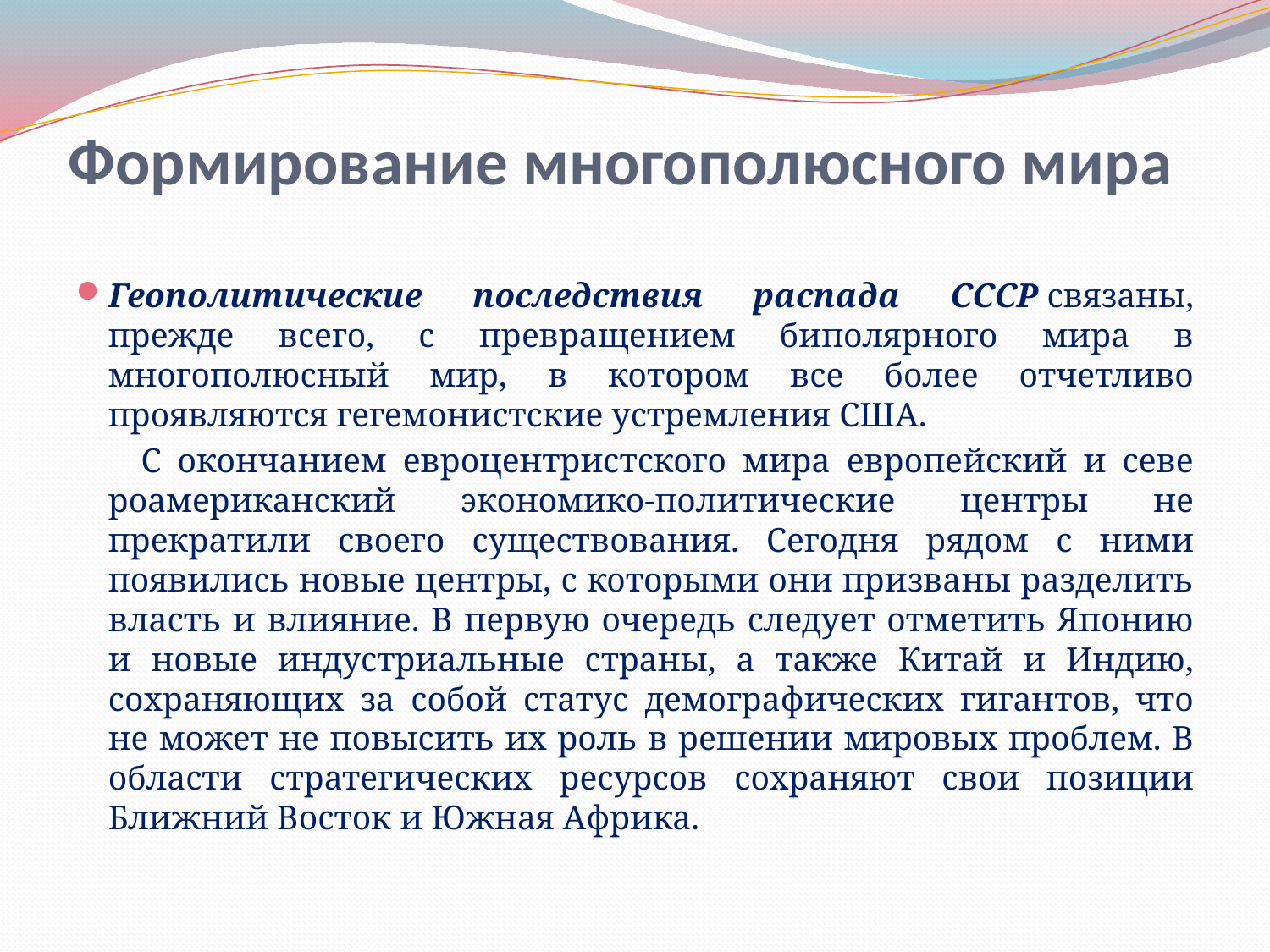

# Формирование многополюсного мира
Геополитические последствия распада СССР связаны, прежде всего, с превращением биполярного мира в многополюсный мир, в котором все более отчетливо проявляются гегемонистские устремления США.
    С окончанием евроцентристского мира европейский и севе­роамериканский экономико-политические центры не прекратили своего существования. Сегодня рядом с ними появились новые центры, с которыми они призваны разделить власть и влияние. В первую очередь следует отметить Японию и новые индустриальные страны, а также Китай и Индию, сохраняющих за собой статус демографических гигантов, что не может не повысить их роль в решении мировых проблем. В области стратегических ресурсов сохраняют свои позиции Ближний Восток и Южная Африка.